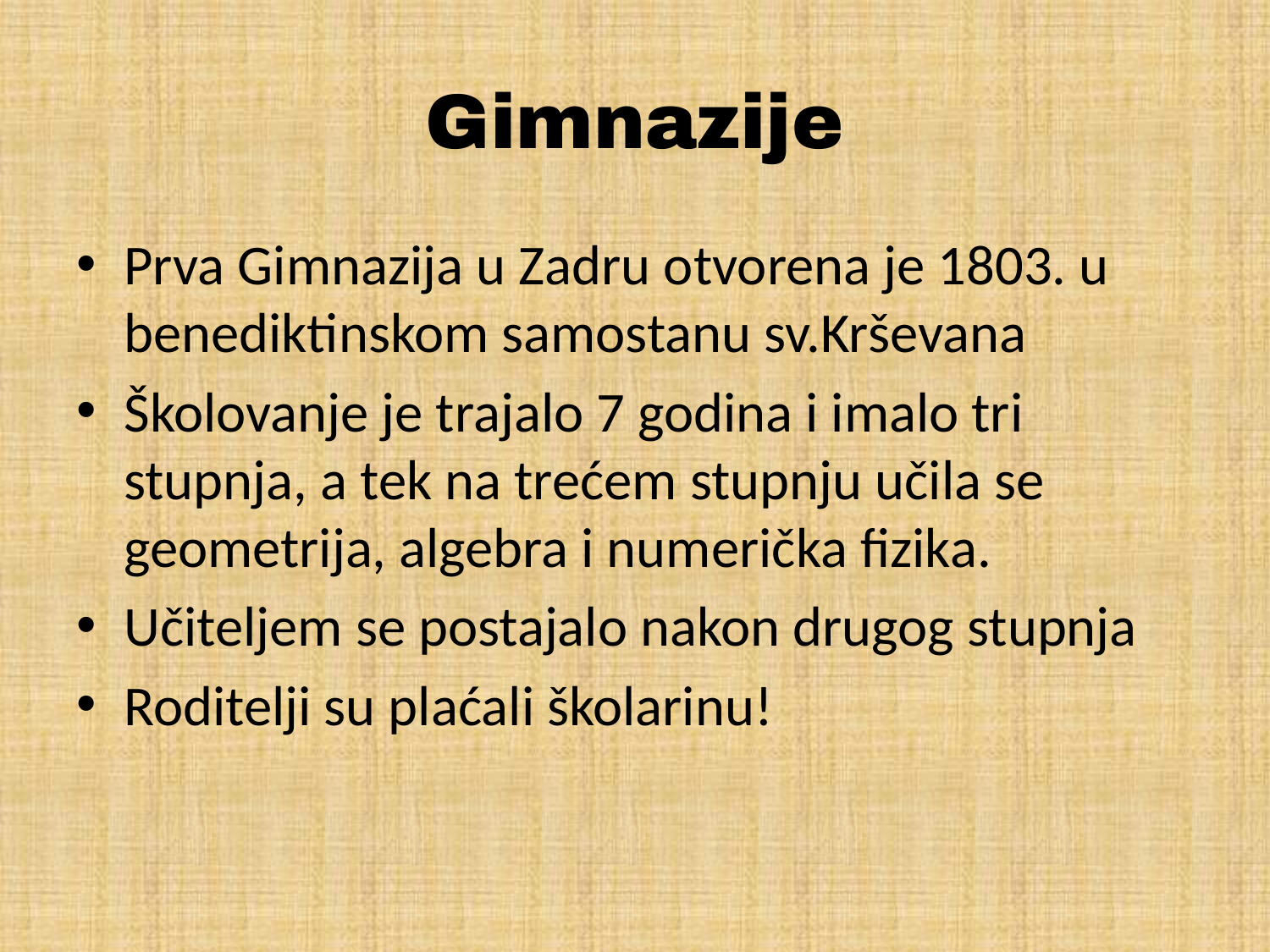

# Gimnazije
Prva Gimnazija u Zadru otvorena je 1803. u benediktinskom samostanu sv.Krševana
Školovanje je trajalo 7 godina i imalo tri stupnja, a tek na trećem stupnju učila se geometrija, algebra i numerička fizika.
Učiteljem se postajalo nakon drugog stupnja
Roditelji su plaćali školarinu!